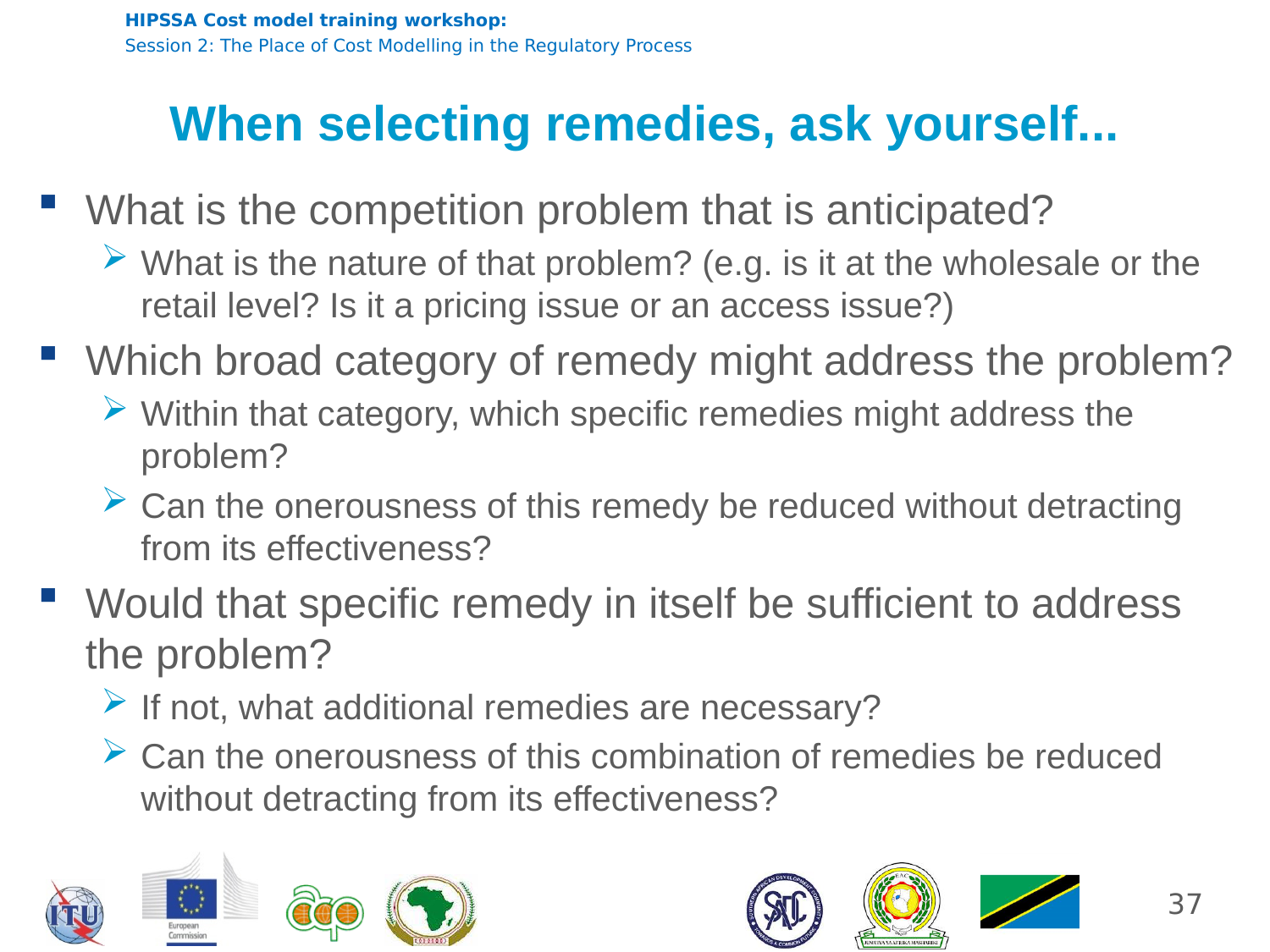

# When selecting remedies, ask yourself...
What is the competition problem that is anticipated?
What is the nature of that problem? (e.g. is it at the wholesale or the retail level? Is it a pricing issue or an access issue?)
Which broad category of remedy might address the problem?
Within that category, which specific remedies might address the problem?
Can the onerousness of this remedy be reduced without detracting from its effectiveness?
Would that specific remedy in itself be sufficient to address the problem?
If not, what additional remedies are necessary?
Can the onerousness of this combination of remedies be reduced without detracting from its effectiveness?

37